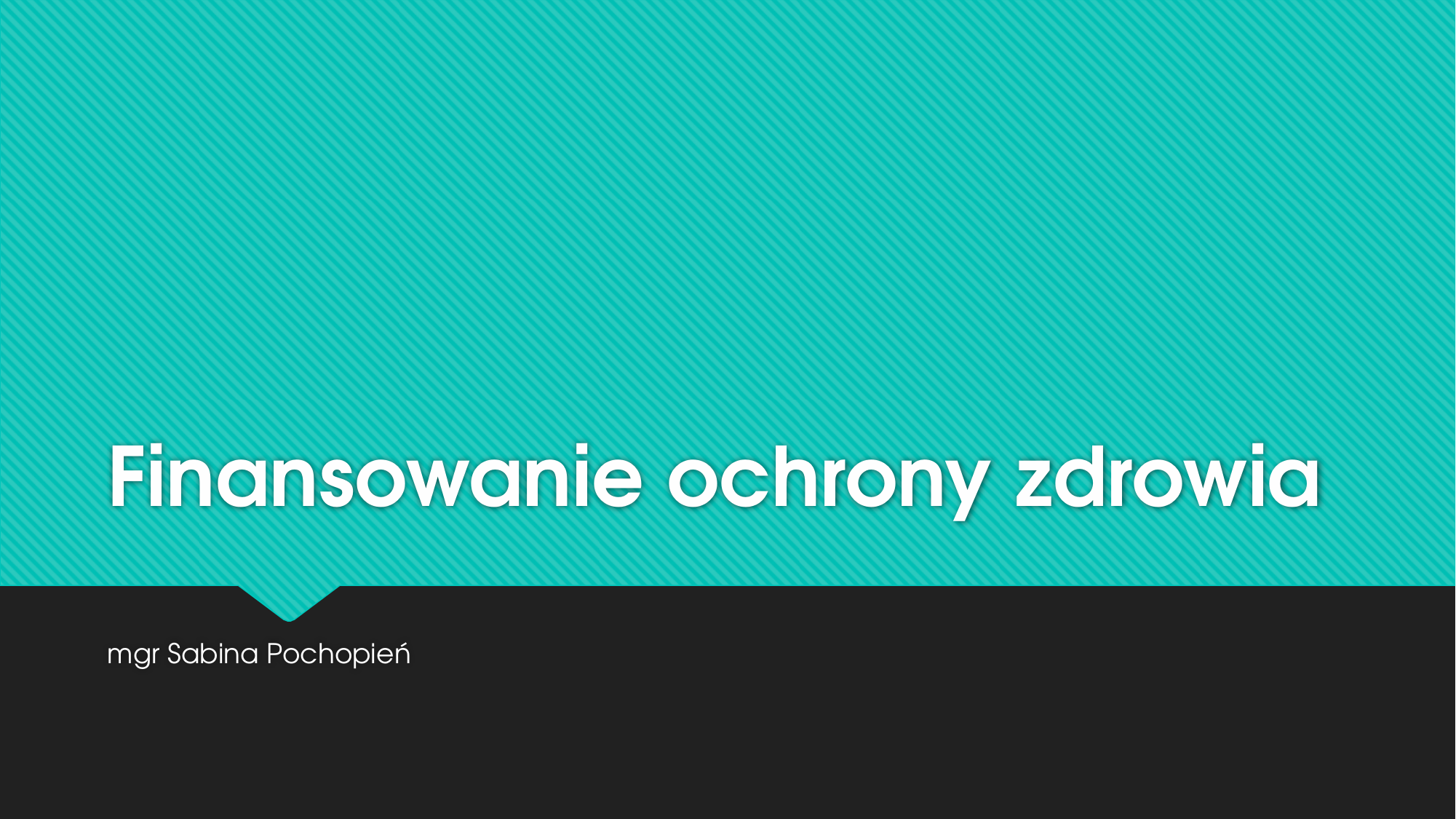

# Finansowanie ochrony zdrowia
mgr Sabina Pochopień